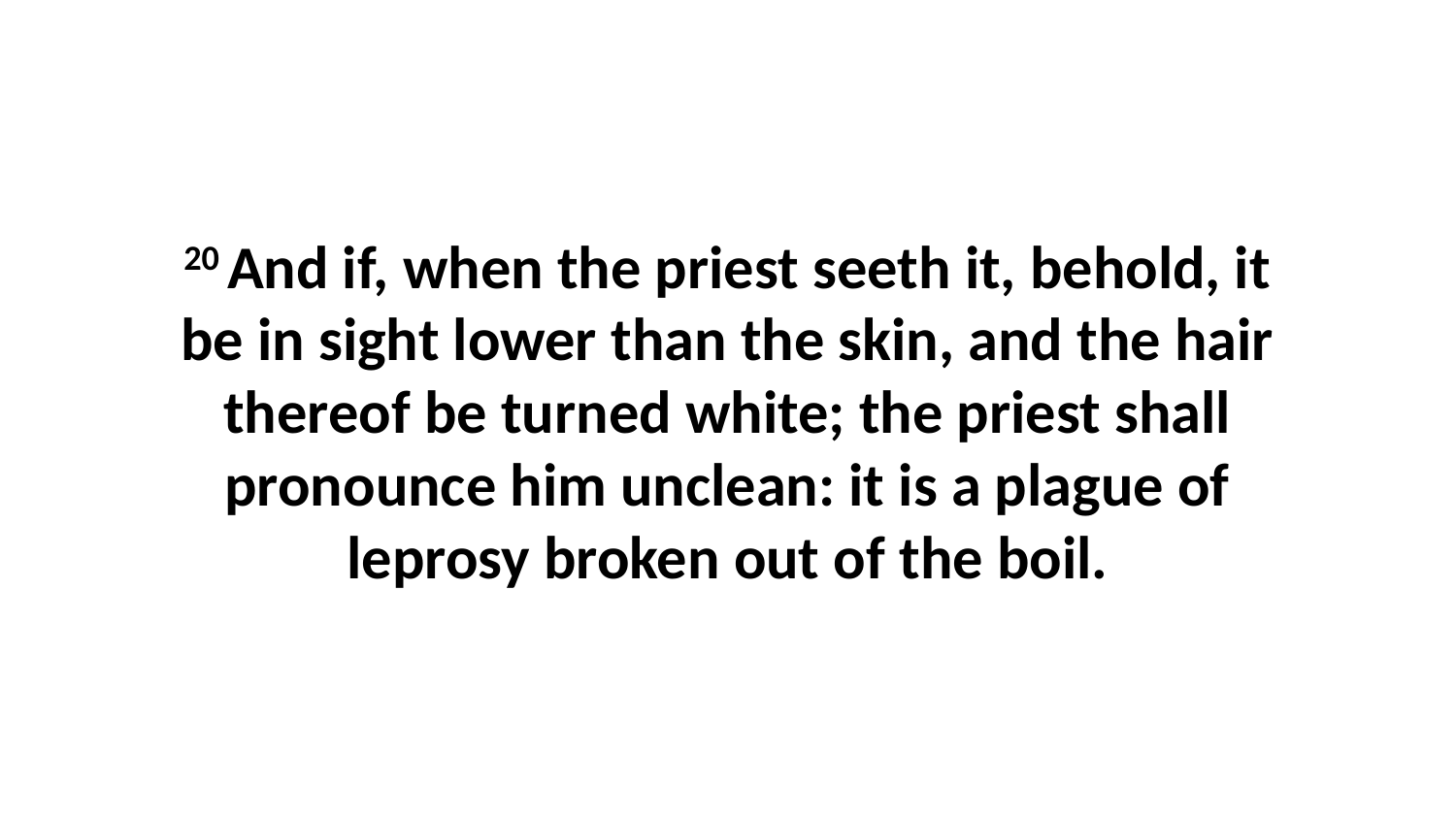

20 And if, when the priest seeth it, behold, it be in sight lower than the skin, and the hair thereof be turned white; the priest shall pronounce him unclean: it is a plague of leprosy broken out of the boil.